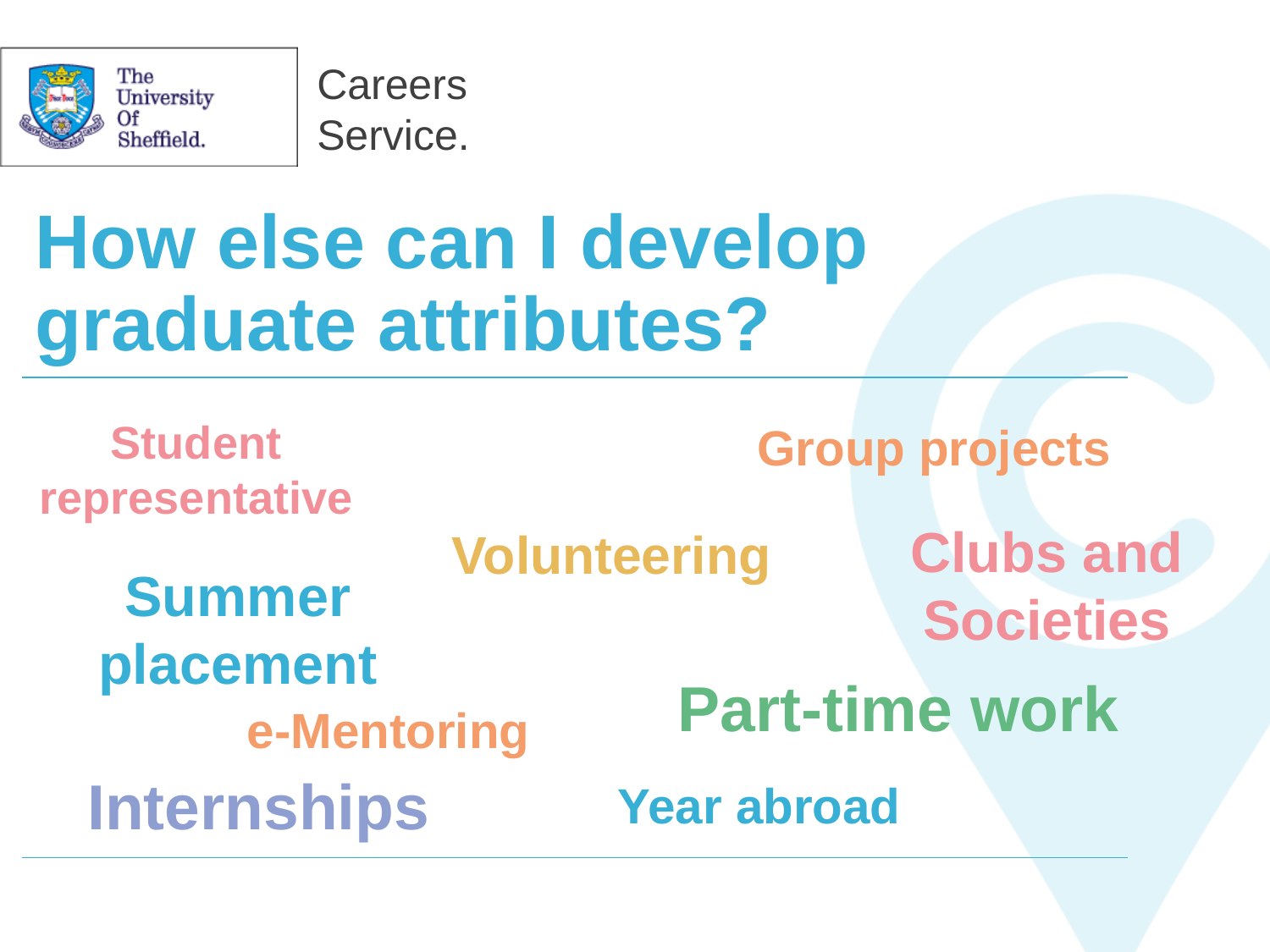

# How else can I develop graduate attributes?

Student representative
Group projects
Clubs and Societies
Volunteering
Summer placement
Part-time work
e-Mentoring
Internships
Year abroad